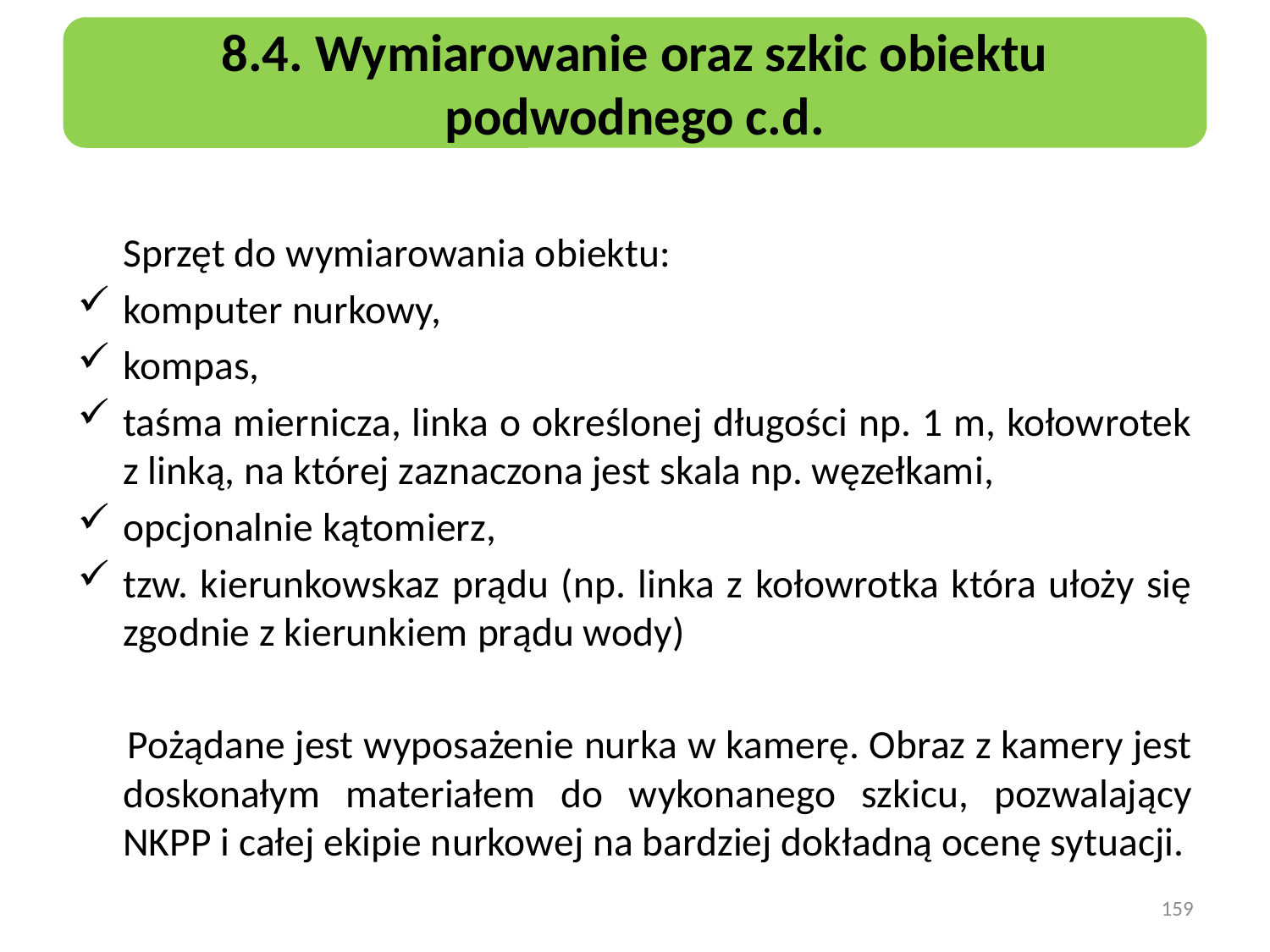

8.4. Wymiarowanie oraz szkic obiektu podwodnego c.d.

	Sprzęt do wymiarowania obiektu:
komputer nurkowy,
kompas,
taśma miernicza, linka o określonej długości np. 1 m, kołowrotek z linką, na której zaznaczona jest skala np. węzełkami,
opcjonalnie kątomierz,
tzw. kierunkowskaz prądu (np. linka z kołowrotka która ułoży się zgodnie z kierunkiem prądu wody)

     Pożądane jest wyposażenie nurka w kamerę. Obraz z kamery jest doskonałym materiałem do wykonanego szkicu, pozwalający NKPP i całej ekipie nurkowej na bardziej dokładną ocenę sytuacji.

159